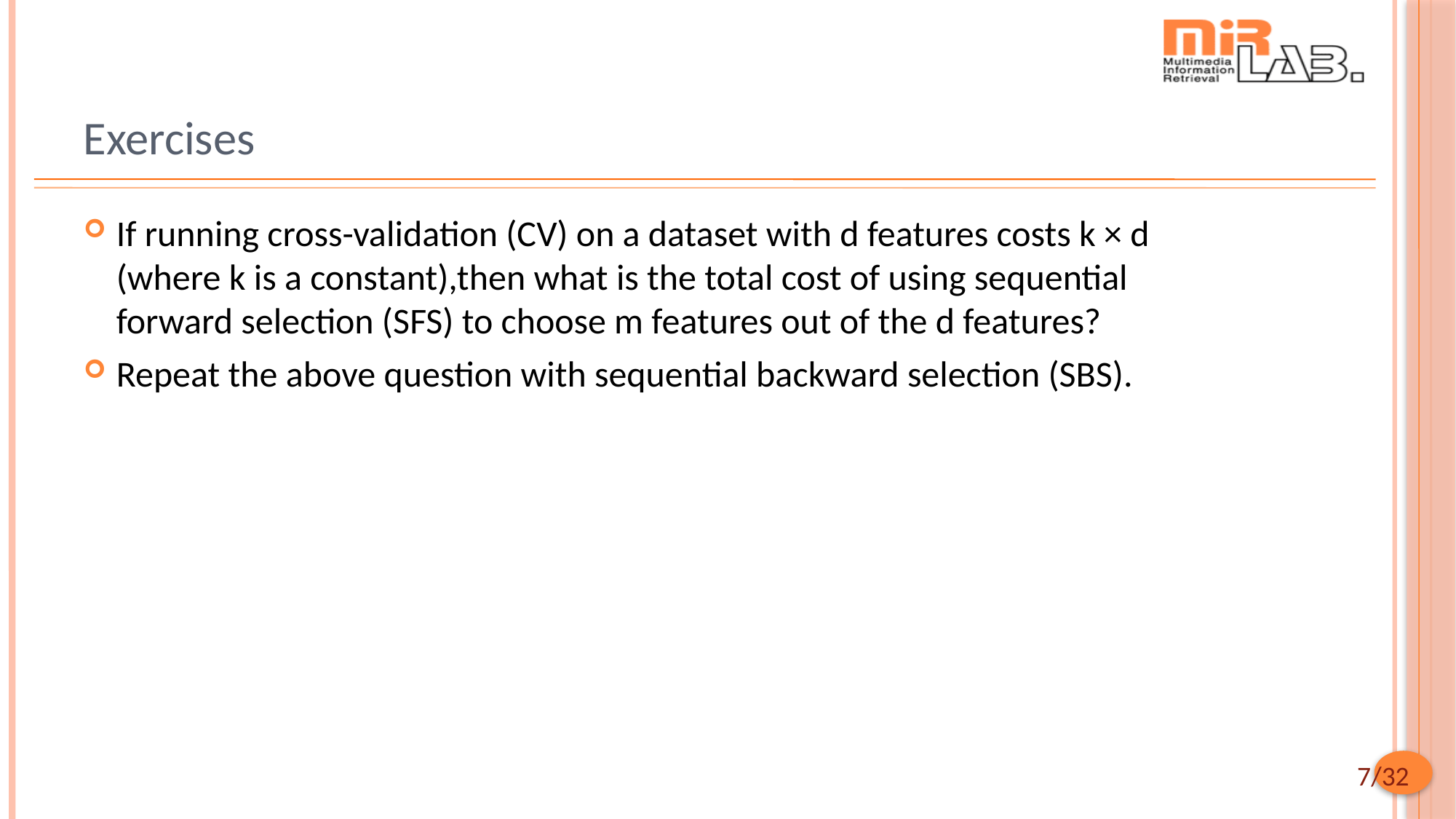

# Exercises
If running cross-validation (CV) on a dataset with d features costs k × d (where k is a constant),then what is the total cost of using sequential forward selection (SFS) to choose m features out of the d features?
Repeat the above question with sequential backward selection (SBS).